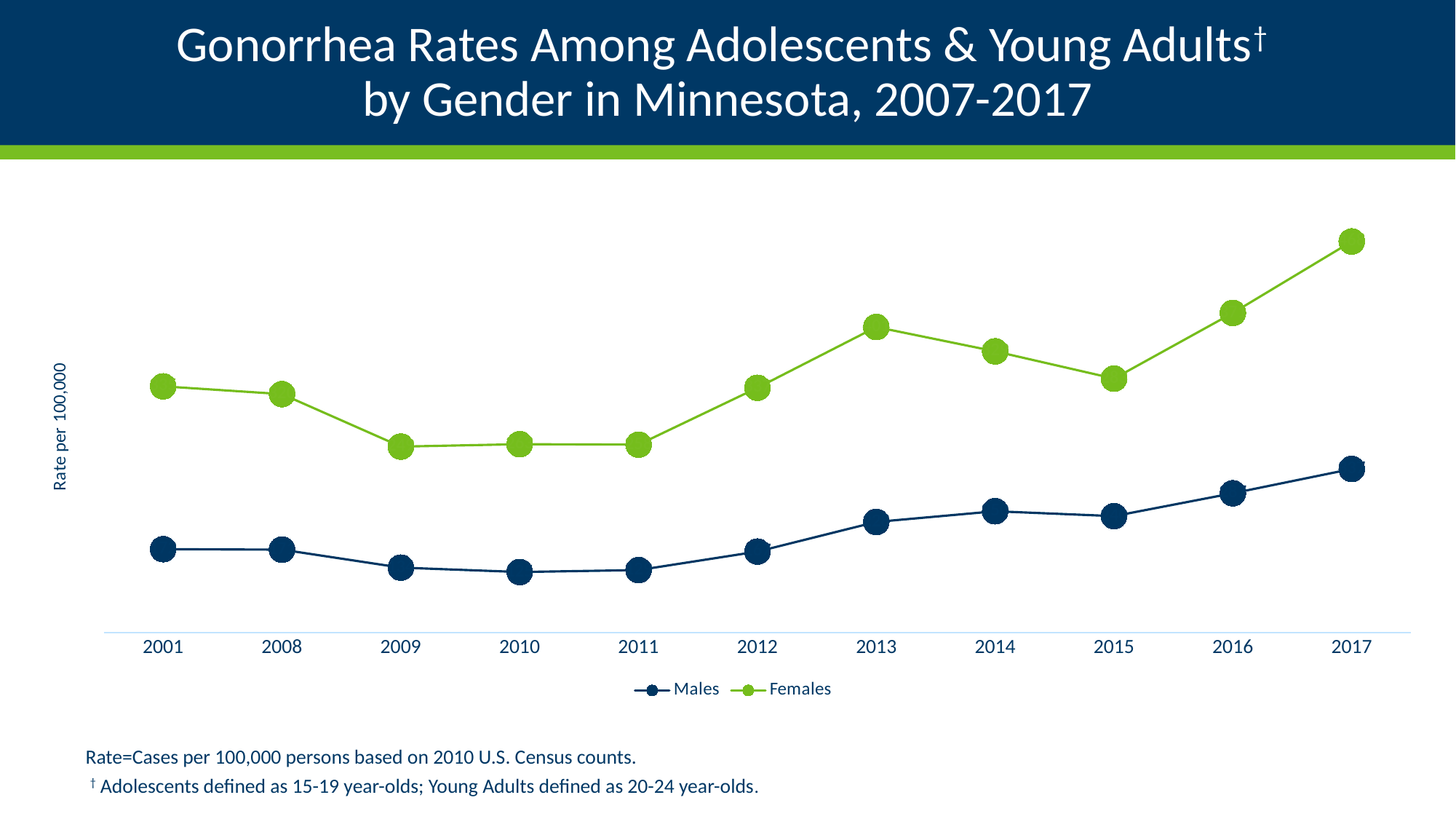

# Gonorrhea Rates Among Adolescents & Young Adults† by Gender in Minnesota, 2007-2017

### Chart

| Category | Males | Females |
|---|---|---|
| 2001 | 172.0 | 335.0 |
| 2008 | 171.0 | 320.0 |
| 2009 | 134.0 | 249.0 |
| 2010 | 125.0 | 263.0 |
| 2011 | 129.0 | 258.0 |
| 2012 | 167.0 | 337.0 |
| 2013 | 228.0 | 401.0 |
| 2014 | 250.0 | 329.0 |
| 2015 | 240.0 | 283.0 |
| 2016 | 287.0 | 371.0 |
| 2017 | 337.0 | 468.0 |
Rate=Cases per 100,000 persons based on 2010 U.S. Census counts.
 † Adolescents defined as 15-19 year-olds; Young Adults defined as 20-24 year-olds.

46